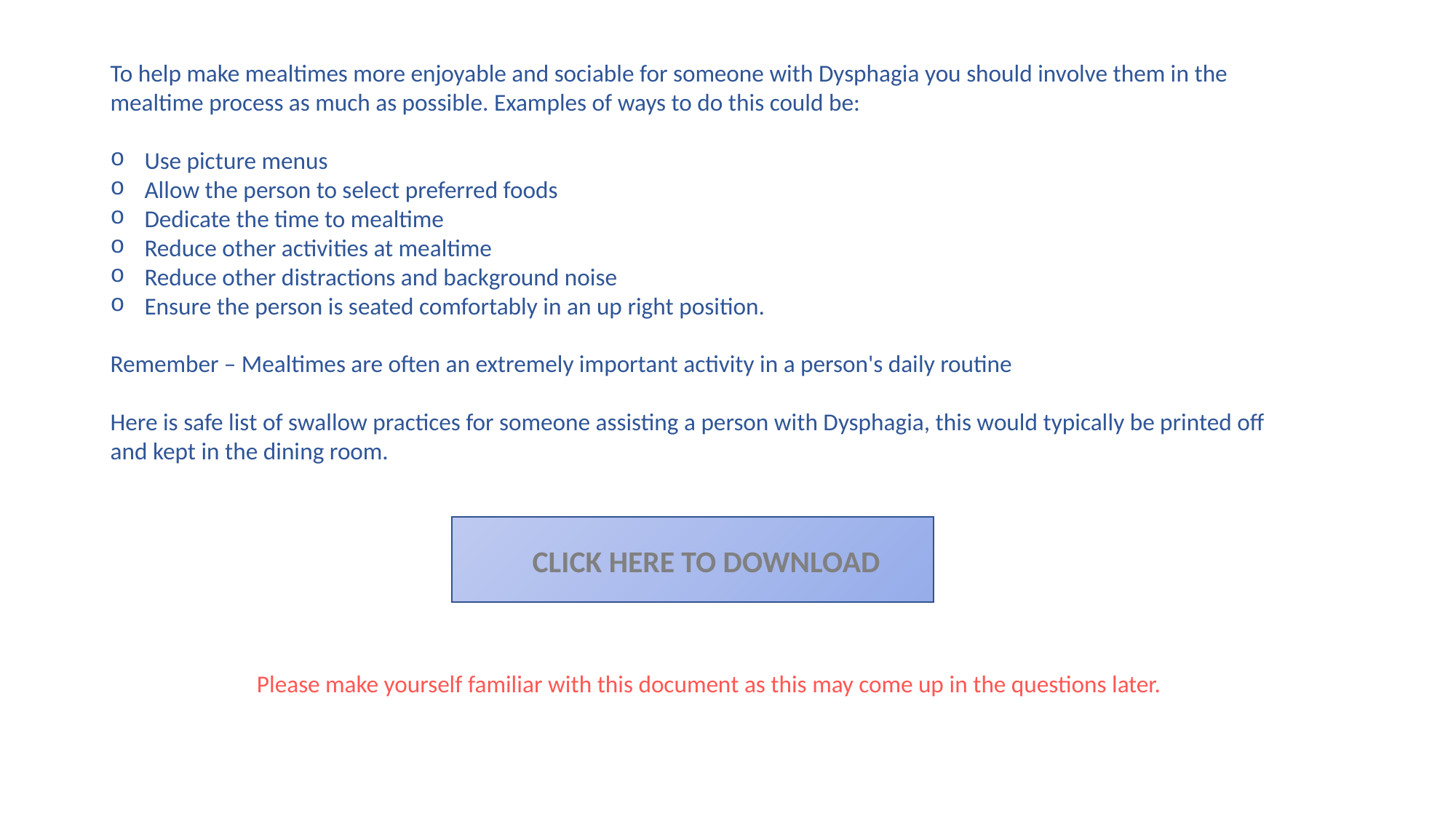

To help make mealtimes more enjoyable and sociable for someone with Dysphagia you should involve them in the mealtime process as much as possible. Examples of ways to do this could be:

Use picture menus
Allow the person to select preferred foods
Dedicate the time to mealtime
Reduce other activities at mealtime
Reduce other distractions and background noise
Ensure the person is seated comfortably in an up right position.

Remember – Mealtimes are often an extremely important activity in a person's daily routine

Here is safe list of swallow practices for someone assisting a person with Dysphagia, this would typically be printed off and kept in the dining room.

Please make yourself familiar with this document as this may come up in the questions later.

CLICK HERE TO DOWNLOAD